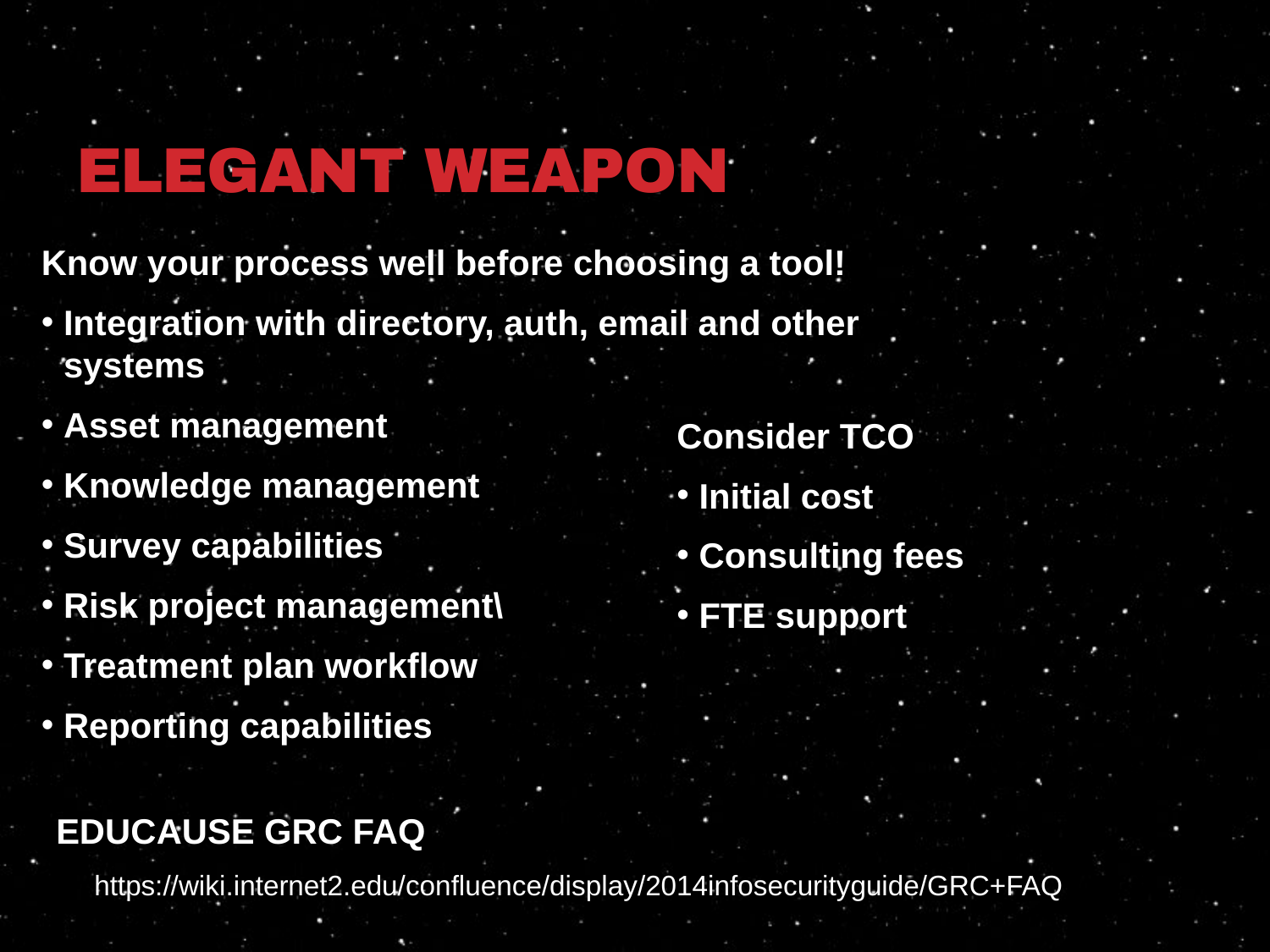

# Elegant weapon
Know your process well before choosing a tool!
Integration with directory, auth, email and other systems
Asset management
Knowledge management
Survey capabilities
Risk project management\
Treatment plan workflow
Reporting capabilities
Consider TCO
Initial cost
Consulting fees
FTE support
EDUCAUSE GRC FAQ
https://wiki.internet2.edu/confluence/display/2014infosecurityguide/GRC+FAQ